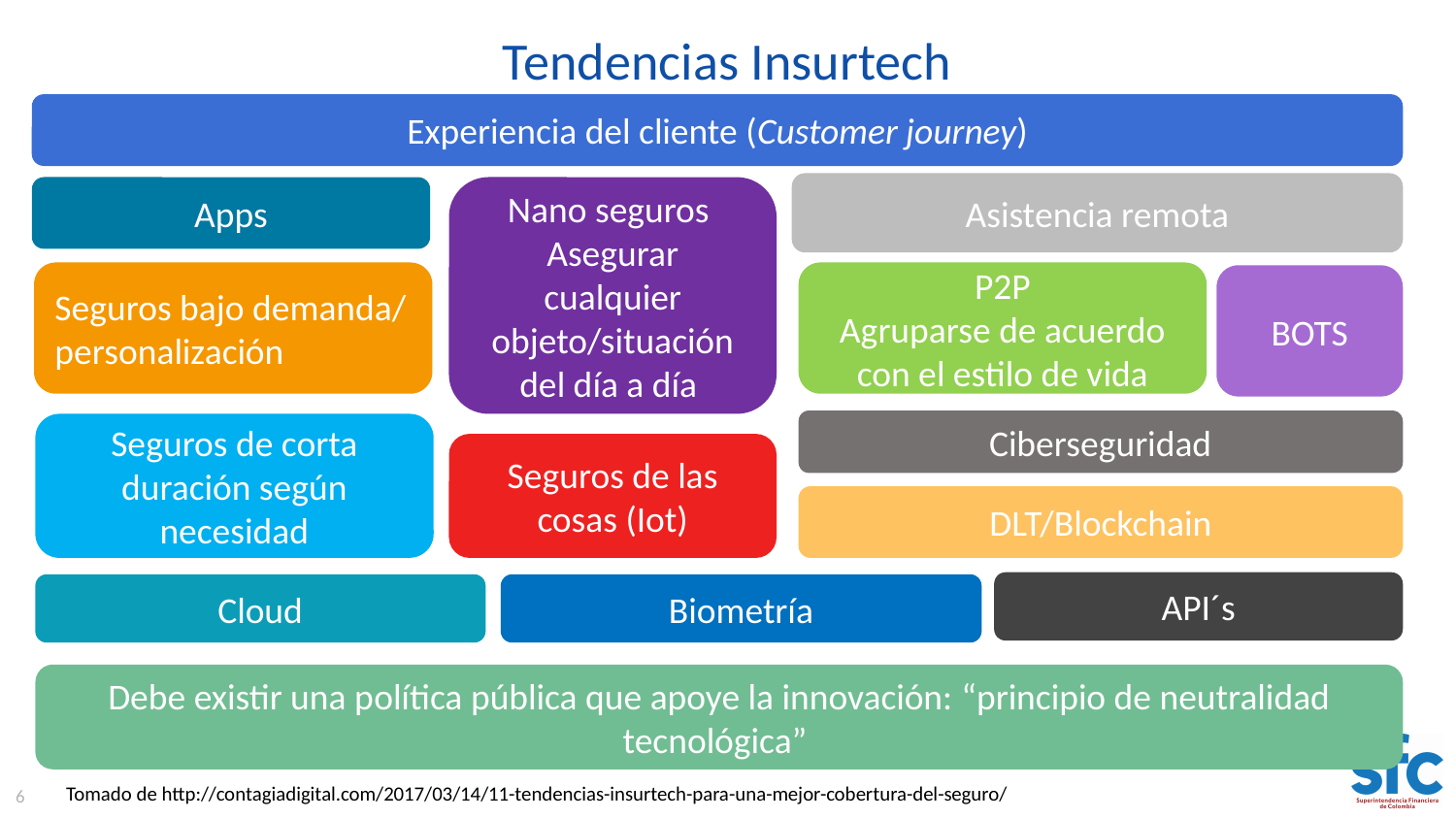

# Tendencias Insurtech
Experiencia del cliente (Customer journey)
Asistencia remota
Apps
Nano seguros
Asegurar cualquier objeto/situación del día a día
Seguros bajo demanda/
personalización
P2P
Agruparse de acuerdo con el estilo de vida
BOTS
Ciberseguridad
Seguros de corta duración según necesidad
Seguros de las cosas (Iot)
DLT/Blockchain
API´s
Biometría
Cloud
Debe existir una política pública que apoye la innovación: “principio de neutralidad tecnológica”
6
Tomado de http://contagiadigital.com/2017/03/14/11-tendencias-insurtech-para-una-mejor-cobertura-del-seguro/